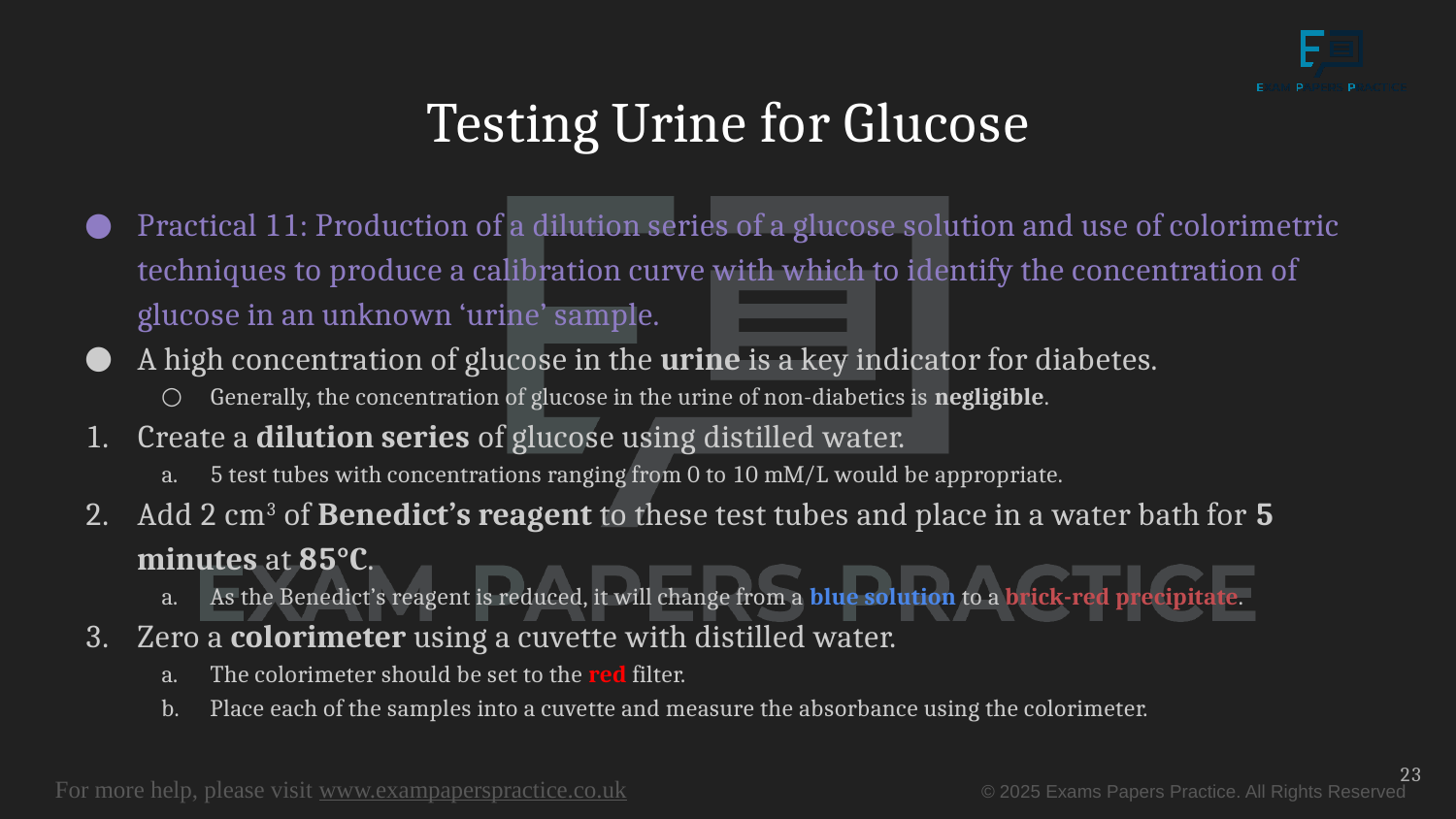

# Testing Urine for Glucose

Practical 11: Production of a dilution series of a glucose solution and use of colorimetric techniques to produce a calibration curve with which to identify the concentration of glucose in an unknown ‘urine’ sample.
A high concentration of glucose in the urine is a key indicator for diabetes.
Generally, the concentration of glucose in the urine of non-diabetics is negligible.
Create a dilution series of glucose using distilled water.
5 test tubes with concentrations ranging from 0 to 10 mM/L would be appropriate.
Add 2 cm3 of Benedict’s reagent to these test tubes and place in a water bath for 5 minutes at 85°C.
As the Benedict’s reagent is reduced, it will change from a blue solution to a brick-red precipitate.
Zero a colorimeter using a cuvette with distilled water.
The colorimeter should be set to the red filter.
Place each of the samples into a cuvette and measure the absorbance using the colorimeter.
23